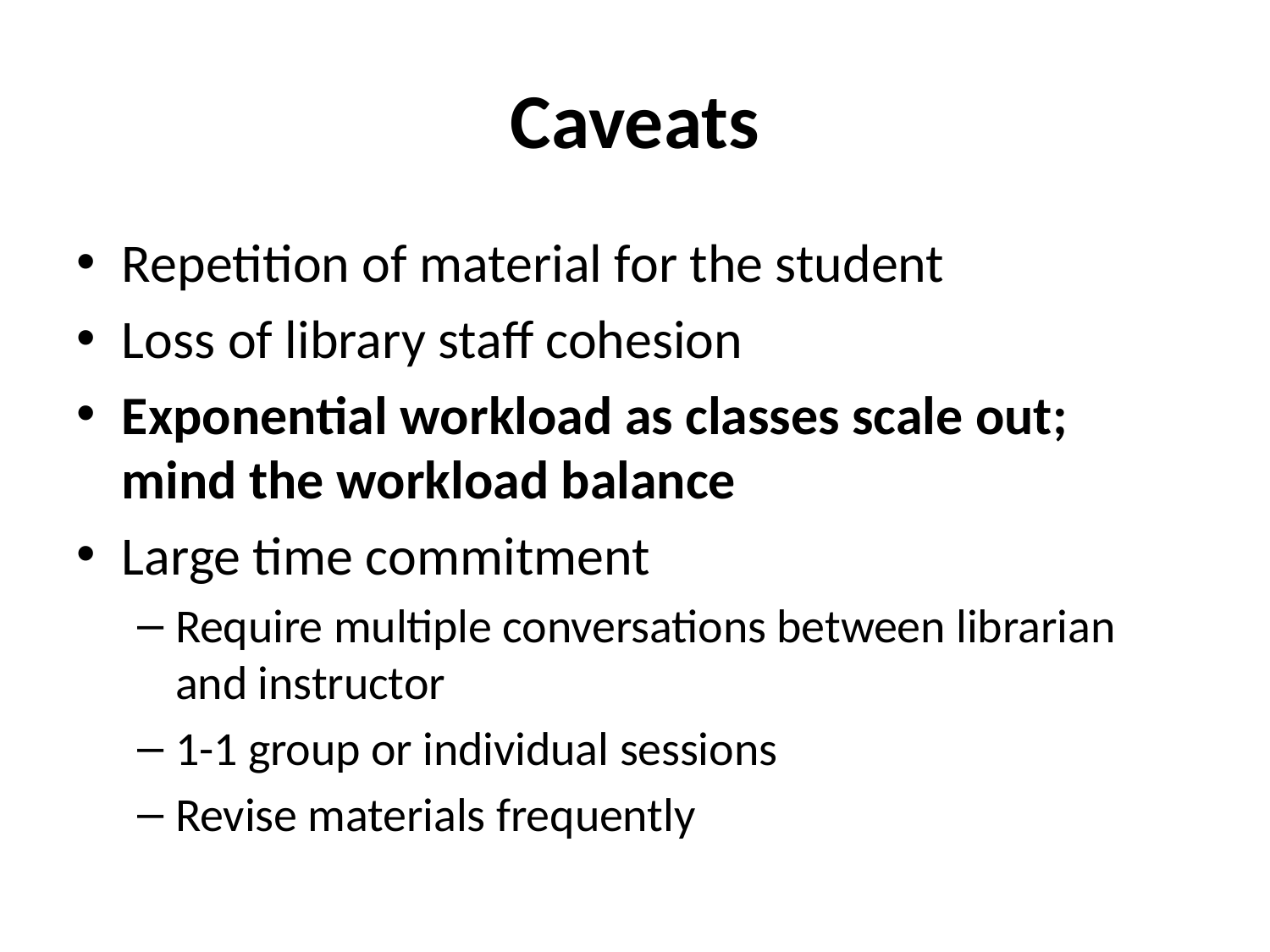

# Caveats
Repetition of material for the student
Loss of library staff cohesion
Exponential workload as classes scale out; mind the workload balance
Large time commitment
Require multiple conversations between librarian and instructor
1-1 group or individual sessions
Revise materials frequently